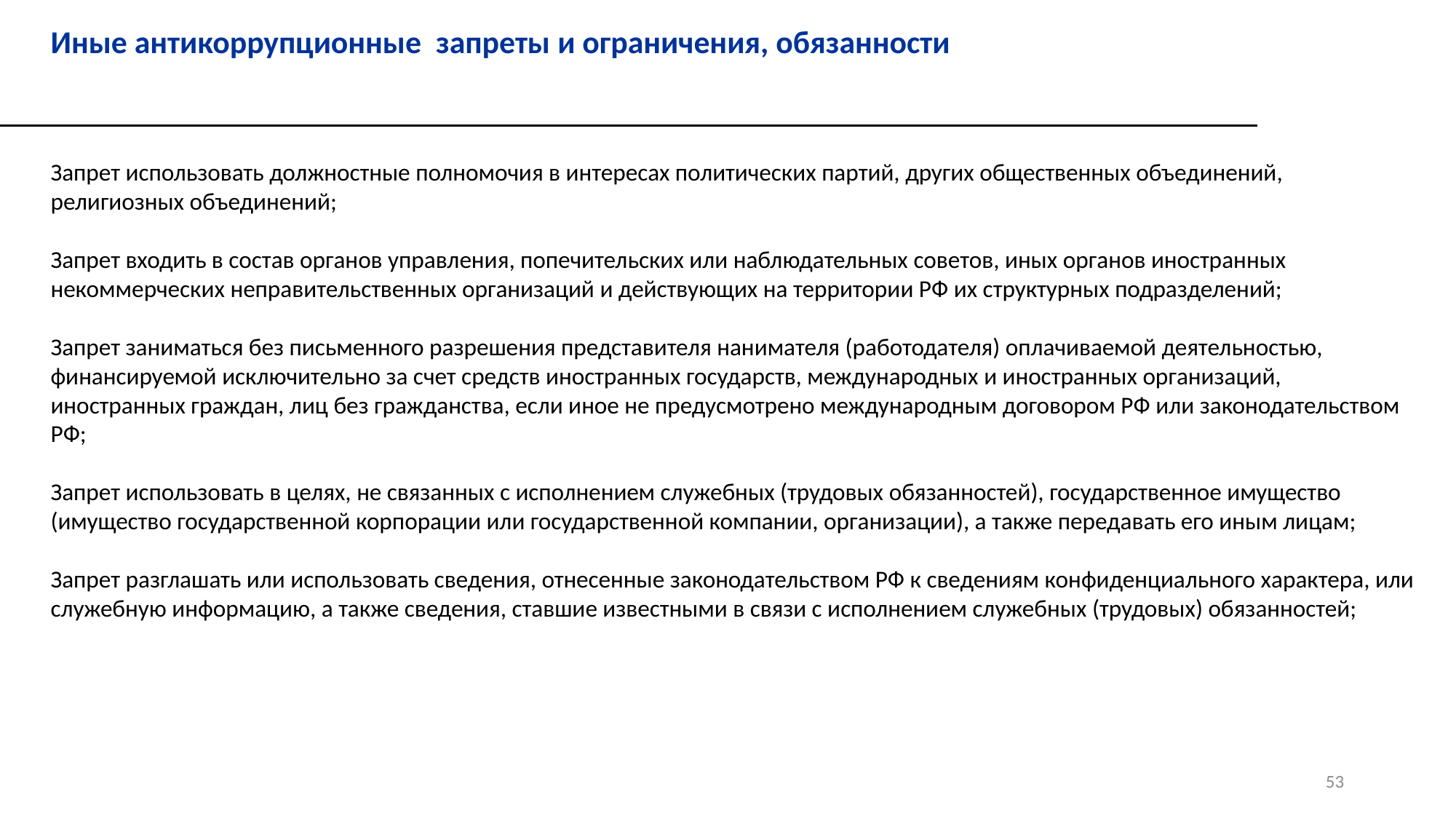

Иные антикоррупционные  запреты и ограничения, обязанности
Запрет использовать должностные полномочия в интересах политических партий, других общественных объединений, религиозных объединений;

Запрет входить в состав органов управления, попечительских или наблюдательных советов, иных органов иностранных некоммерческих неправительственных организаций и действующих на территории РФ их структурных подразделений;

Запрет заниматься без письменного разрешения представителя нанимателя (работодателя) оплачиваемой деятельностью, финансируемой исключительно за счет средств иностранных государств, международных и иностранных организаций, иностранных граждан, лиц без гражданства, если иное не предусмотрено международным договором РФ или законодательством РФ;

Запрет использовать в целях, не связанных с исполнением служебных (трудовых обязанностей), государственное имущество (имущество государственной корпорации или государственной компании, организации), а также передавать его иным лицам;

Запрет разглашать или использовать сведения, отнесенные законодательством РФ к сведениям конфиденциального характера, или служебную информацию, а также сведения, ставшие известными в связи с исполнением служебных (трудовых) обязанностей;

53